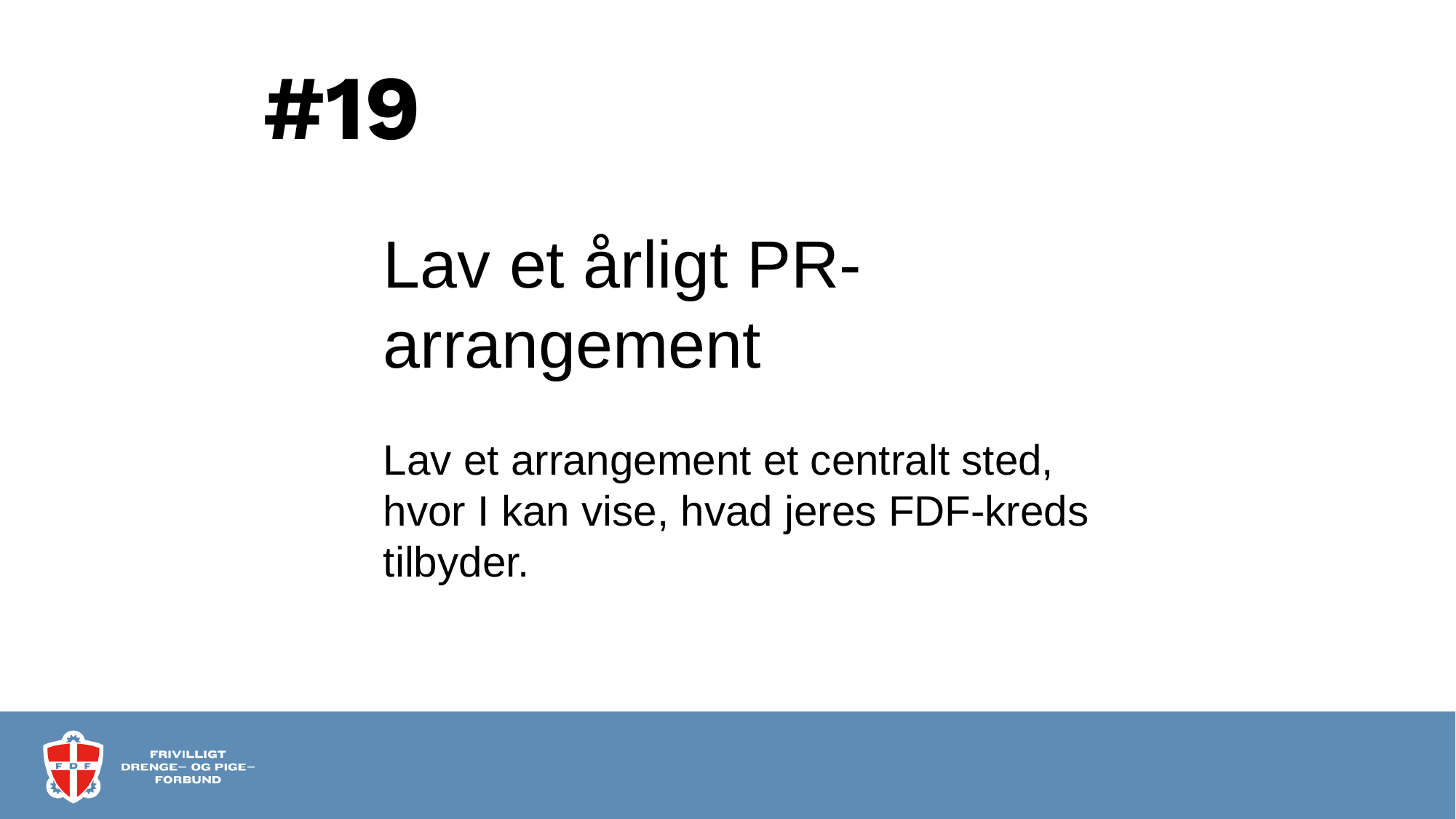

# #19
Lav et årligt PR- arrangement
Lav et arrangement et centralt sted, hvor I kan vise, hvad jeres FDF-kreds tilbyder.